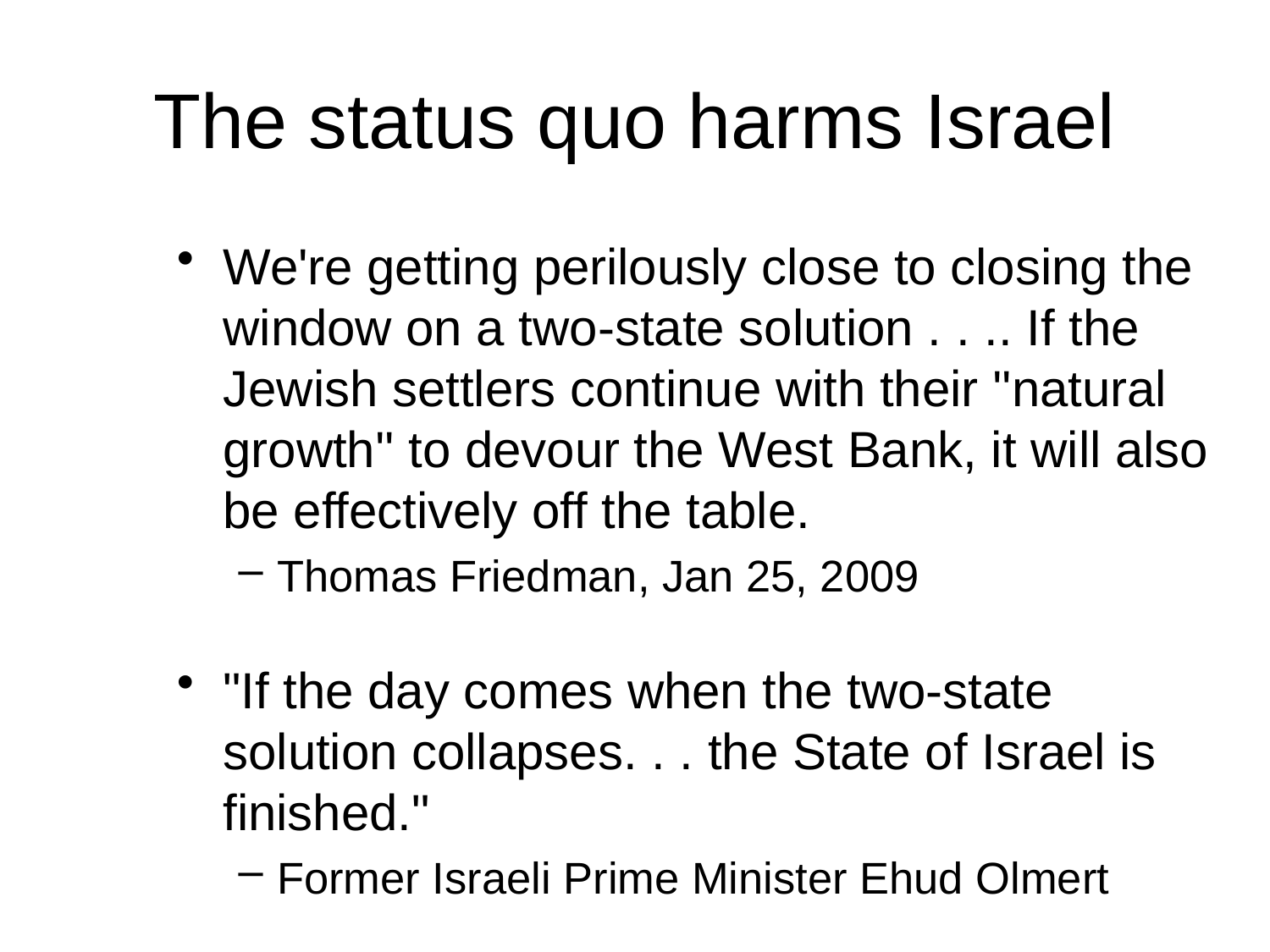

# The status quo harms Israel
We're getting perilously close to closing the window on a two-state solution . . .. If the Jewish settlers continue with their ''natural growth'' to devour the West Bank, it will also be effectively off the table.
Thomas Friedman, Jan 25, 2009
"If the day comes when the two-state solution collapses. . . the State of Israel is finished."
Former Israeli Prime Minister Ehud Olmert